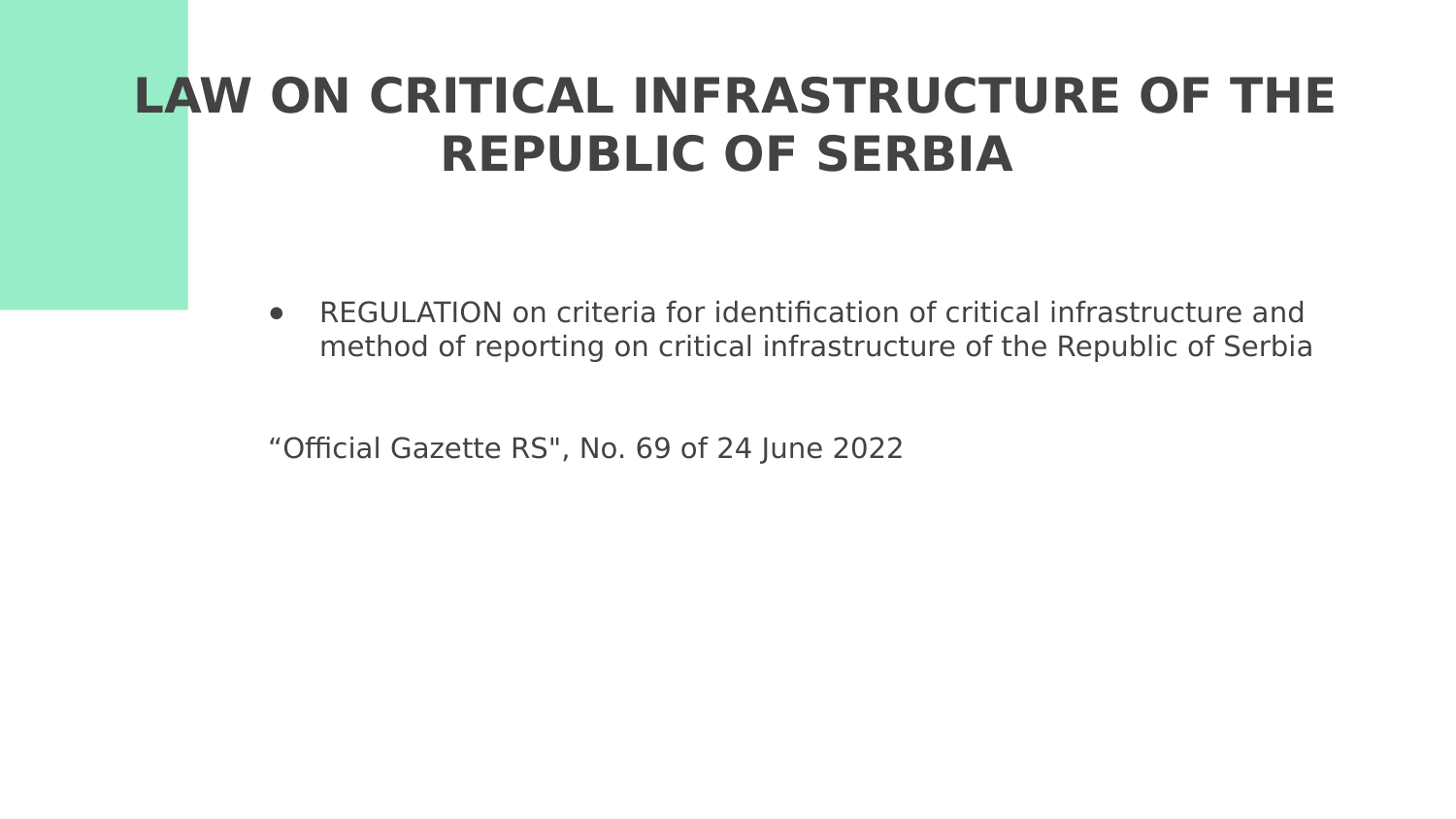

# LAW ON CRITICAL INFRASTRUCTURE OF THE REPUBLIC OF SERBIA
REGULATION on criteria for identification of critical infrastructure and method of reporting on critical infrastructure of the Republic of Serbia

“Official Gazette RS", No. 69 of 24 June 2022